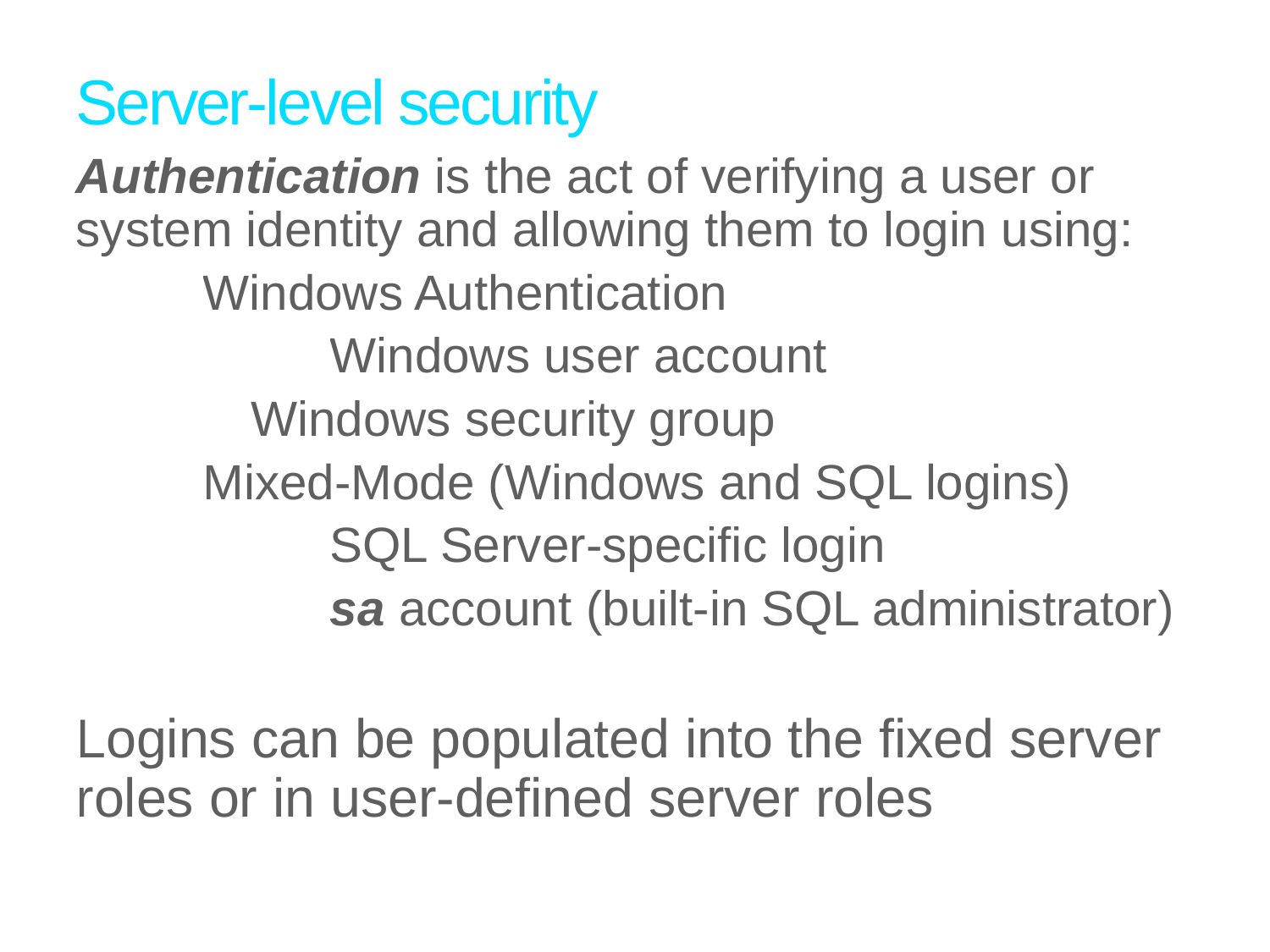

# Server-level security
Authentication is the act of verifying a user or system identity and allowing them to login using:
    	Windows Authentication
		Windows user account
    	Windows security group
 	Mixed-Mode (Windows and SQL logins)
		SQL Server-speciﬁc login
		sa account (built-in SQL administrator)

Logins can be populated into the fixed server roles or in user-defined server roles